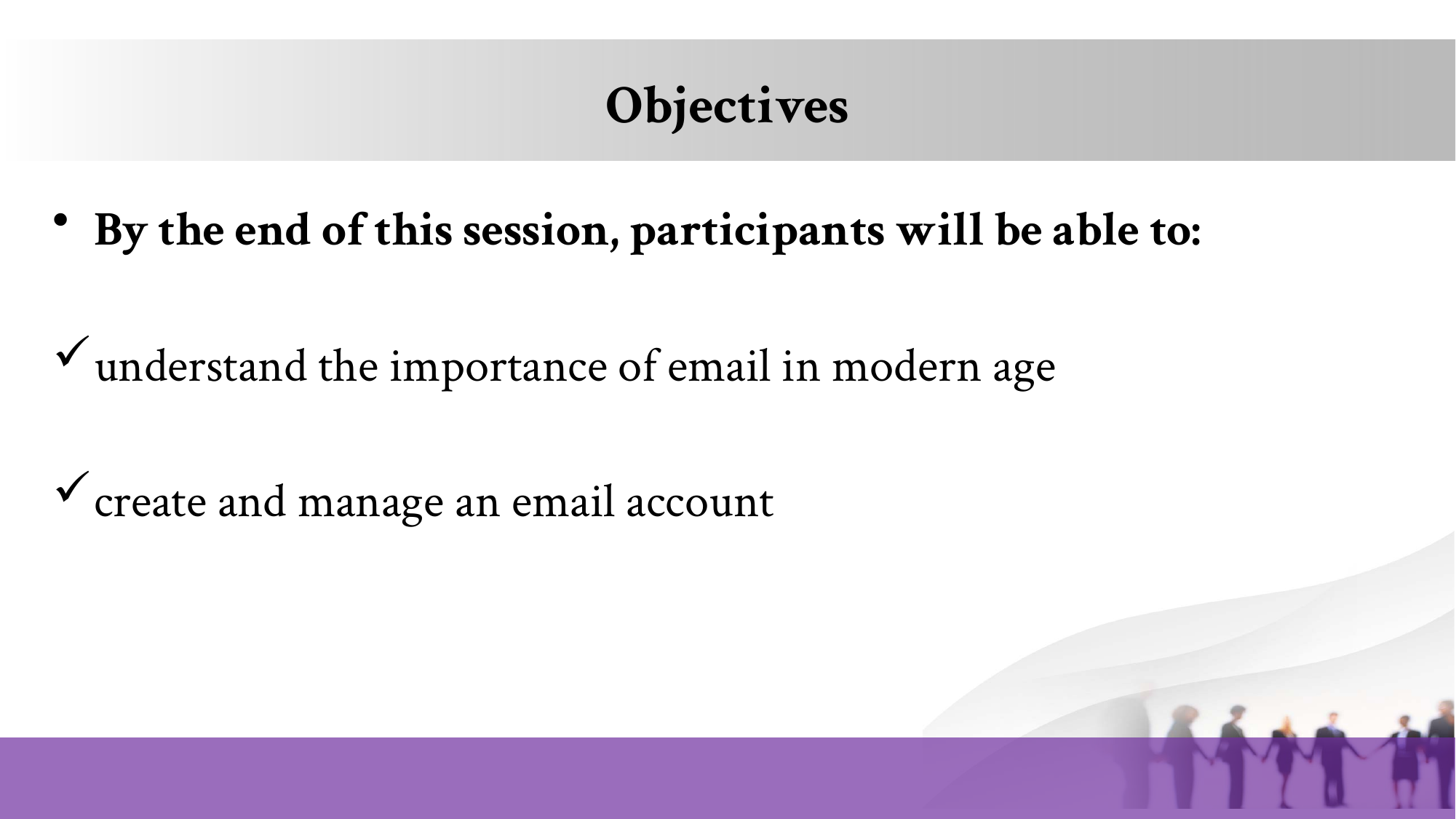

# Objectives
By the end of this session, participants will be able to:

understand the importance of email in modern age

create and manage an email account

154